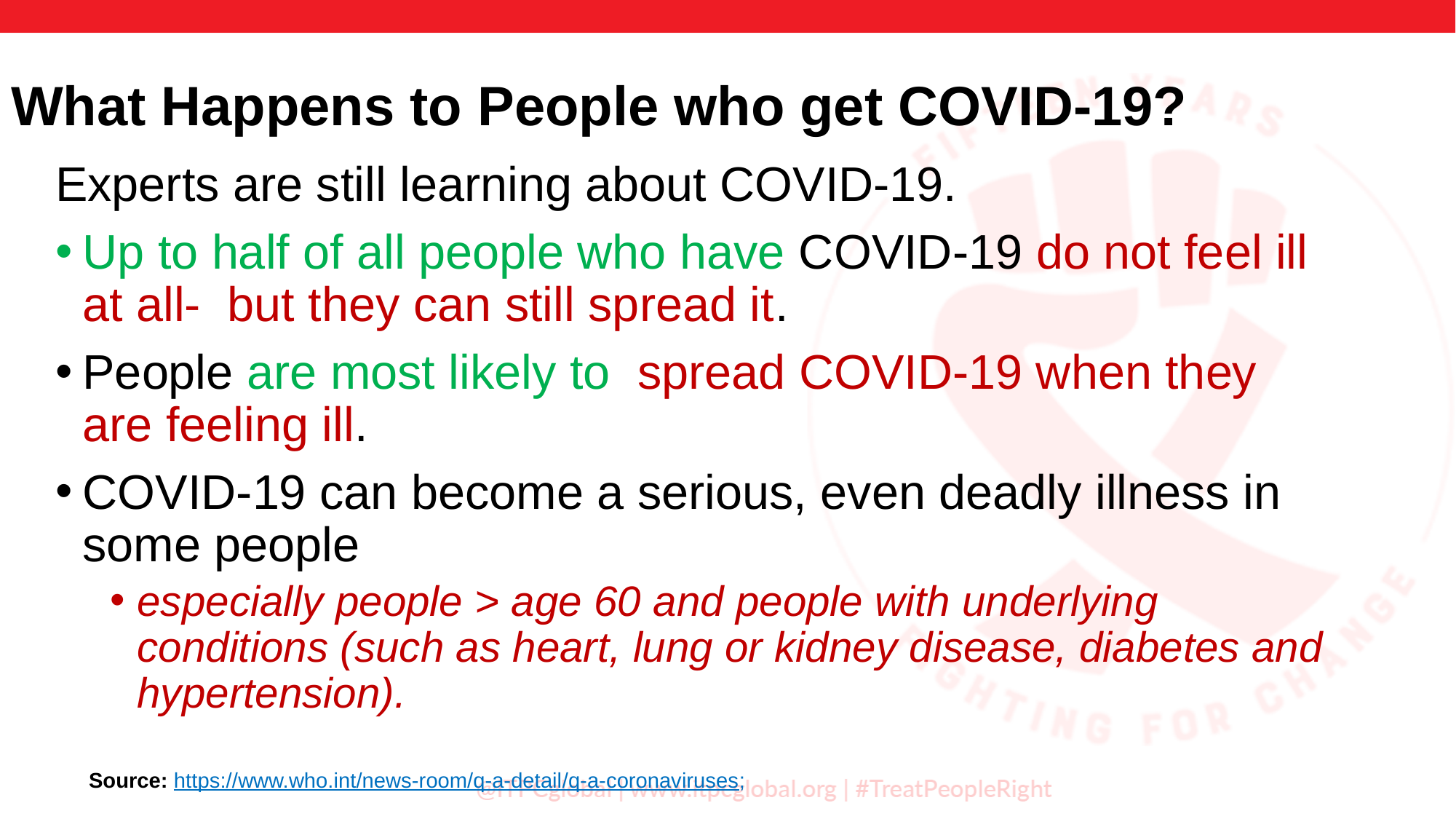

What Happens to People who get COVID-19?
Experts are still learning about COVID-19.
Up to half of all people who have COVID-19 do not feel ill at all-  but they can still spread it.
People are most likely to  spread COVID-19 when they are feeling ill.
COVID-19 can become a serious, even deadly illness in some people
especially people > age 60 and people with underlying conditions (such as heart, lung or kidney disease, diabetes and hypertension).
Source: https://www.who.int/news-room/q-a-detail/q-a-coronaviruses;